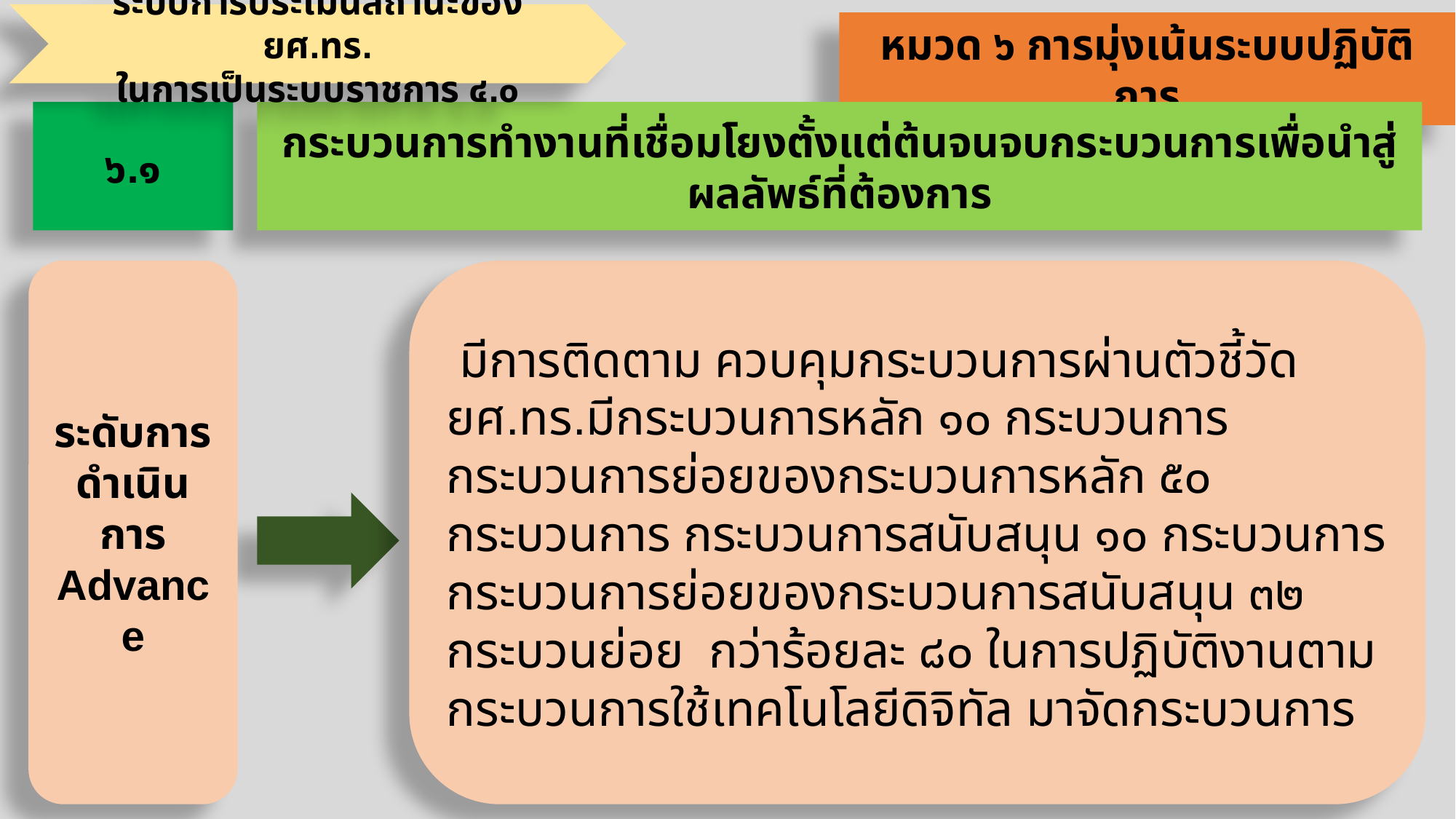

ระบบการประเมินสถานะของ ยศ.ทร.
ในการเป็นระบบราชการ ๔.๐
หมวด ๖ การมุ่งเน้นระบบปฏิบัติการ
กระบวนการทำงานที่เชื่อมโยงตั้งแต่ต้นจนจบกระบวนการเพื่อนำสู่ผลลัพธ์ที่ต้องการ
๖.๑
 มีการติดตาม ควบคุมกระบวนการผ่านตัวชี้วัด  ยศ.ทร.มีกระบวนการหลัก ๑๐ กระบวนการ กระบวนการย่อยของกระบวนการหลัก ๕๐ กระบวนการ กระบวนการสนับสนุน ๑๐ กระบวนการ กระบวนการย่อยของกระบวนการสนับสนุน ๓๒ กระบวนย่อย  กว่าร้อยละ ๘๐ ในการปฏิบัติงานตามกระบวนการใช้เทคโนโลยีดิจิทัล มาจัดกระบวนการ
ระดับการดำเนินการ Advance